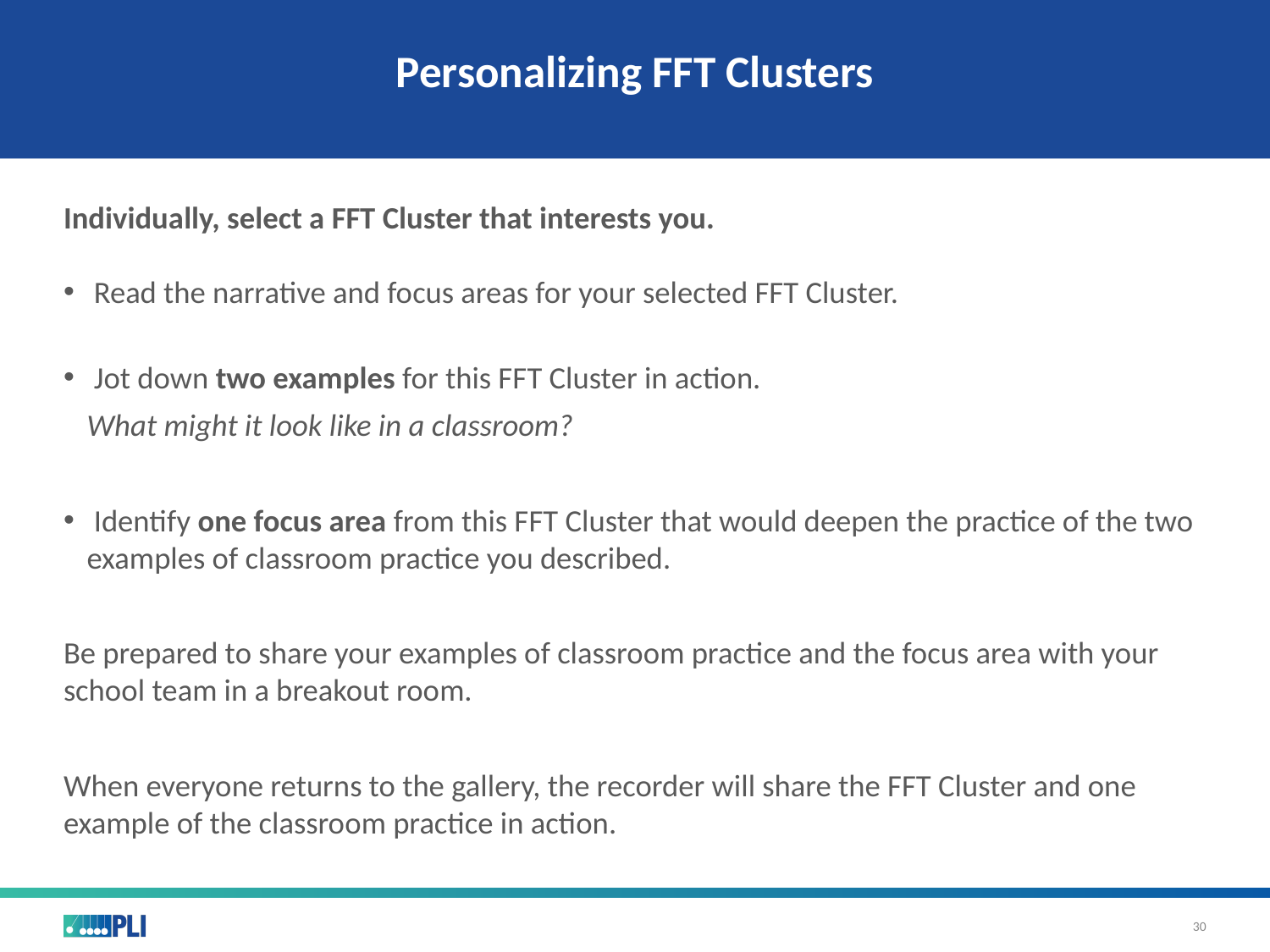

# Personalizing FFT Clusters
Individually, select a FFT Cluster that interests you.

 Read the narrative and focus areas for your selected FFT Cluster.

 Jot down two examples for this FFT Cluster in action.
What might it look like in a classroom?

 Identify one focus area from this FFT Cluster that would deepen the practice of the two examples of classroom practice you described.

Be prepared to share your examples of classroom practice and the focus area with your school team in a breakout room.

When everyone returns to the gallery, the recorder will share the FFT Cluster and one example of the classroom practice in action.

30